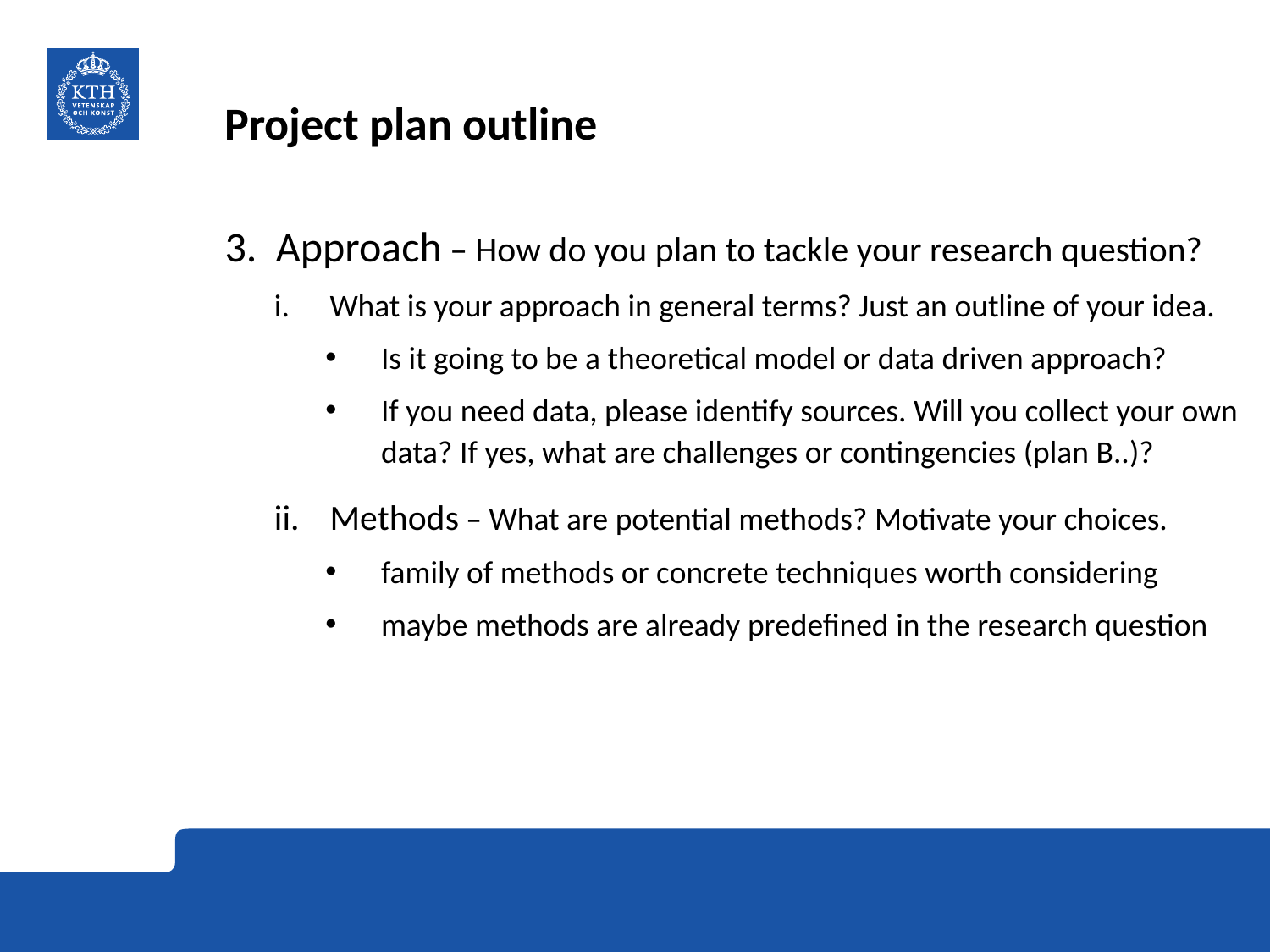

# Project plan outline
3.  Approach – How do you plan to tackle your research question?
What is your approach in general terms? Just an outline of your idea.
Is it going to be a theoretical model or data driven approach?
If you need data, please identify sources. Will you collect your own data? If yes, what are challenges or contingencies (plan B..)?
Methods – What are potential methods? Motivate your choices.
family of methods or concrete techniques worth considering
maybe methods are already predefined in the research question